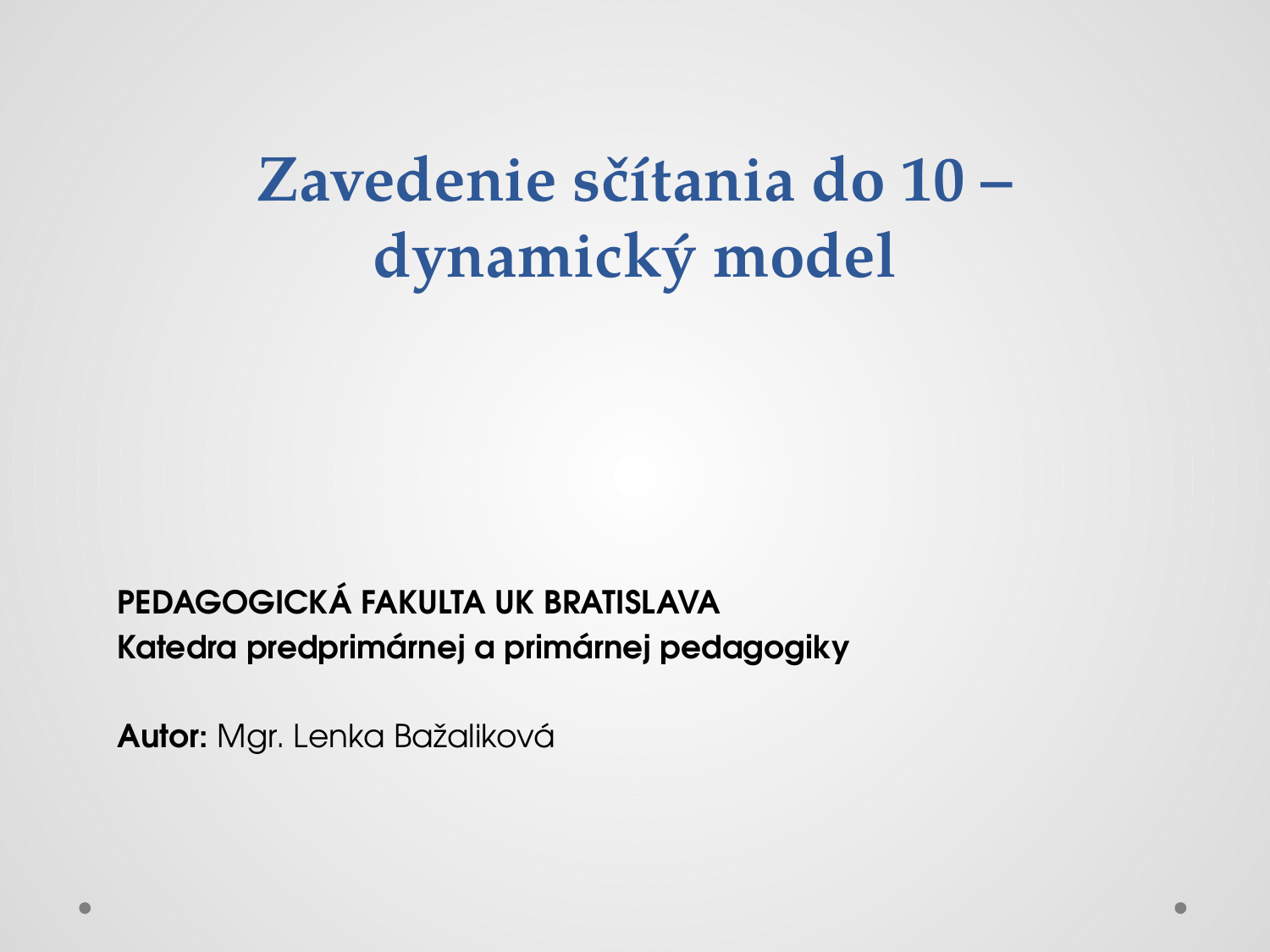

# Zavedenie sčítania do 10 – dynamický model
PEDAGOGICKÁ FAKULTA UK BRATISLAVA
Katedra predprimárnej a primárnej pedagogiky

Autor: Mgr. Lenka Bažaliková